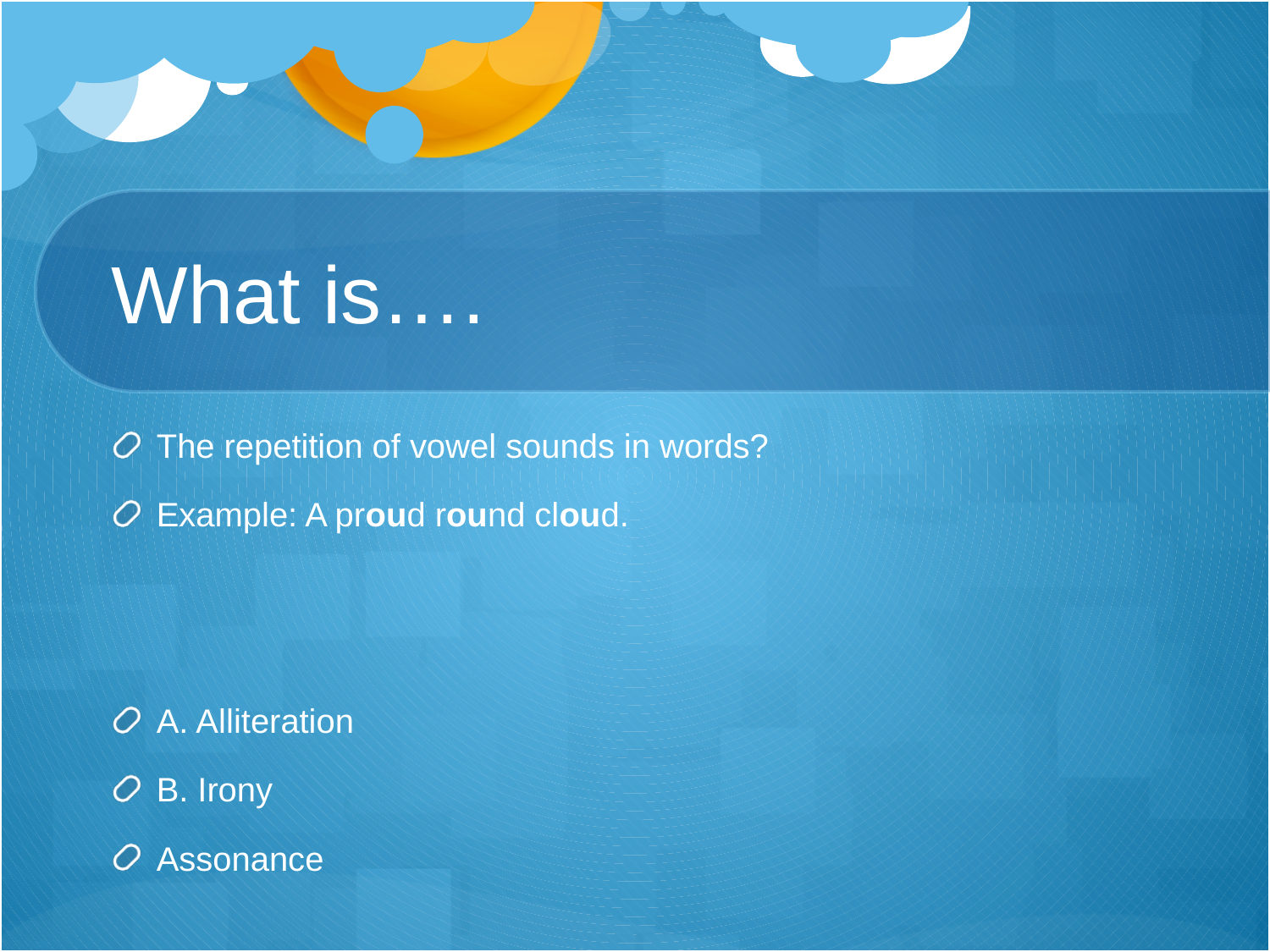

# What is….
The repetition of vowel sounds in words?
Example: A proud round cloud.

A. Alliteration
B. Irony
Assonance